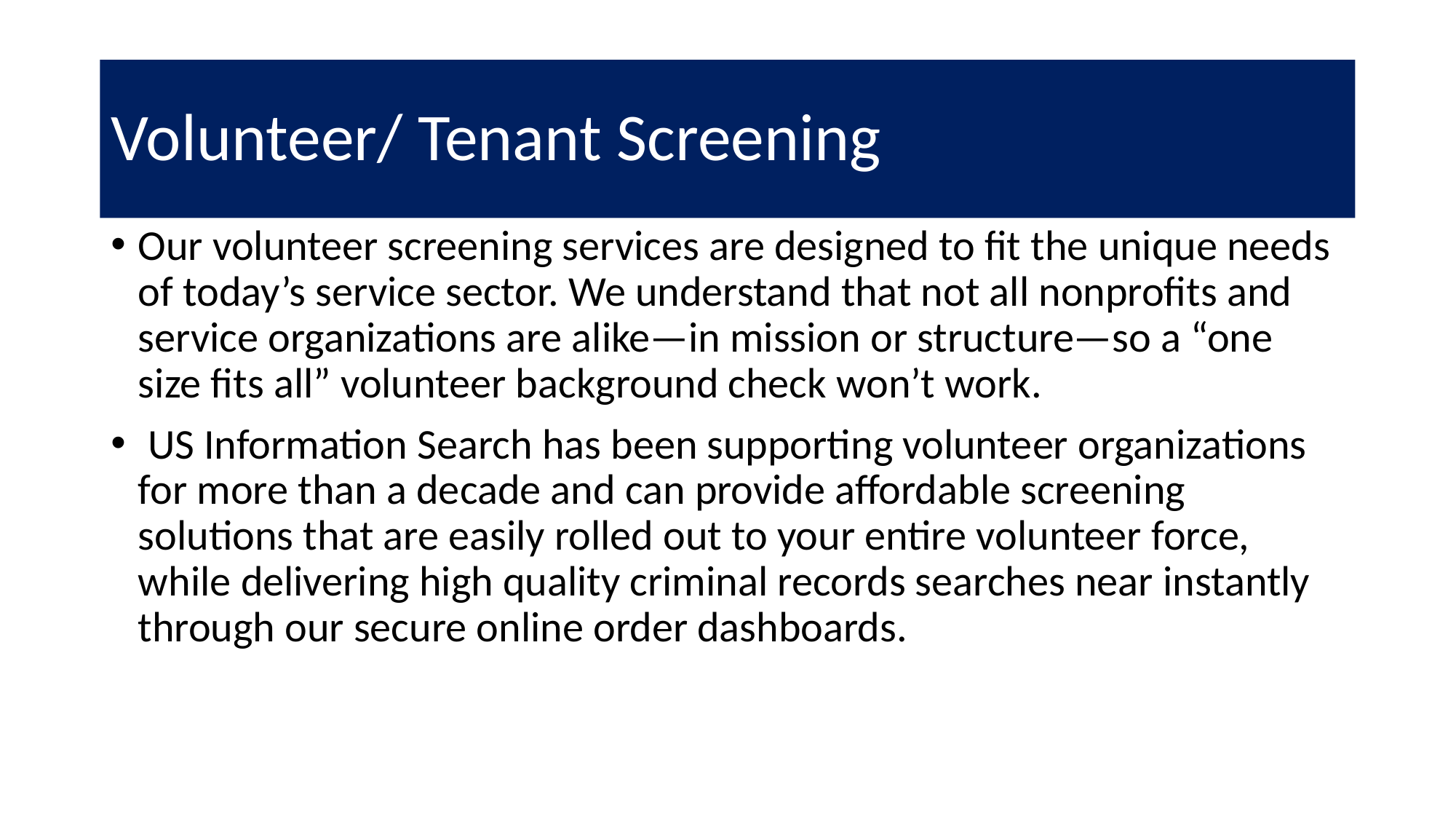

# Volunteer/ Tenant Screening
Our volunteer screening services are designed to fit the unique needs of today’s service sector. We understand that not all nonprofits and service organizations are alike—in mission or structure—so a “one size fits all” volunteer background check won’t work.
 US Information Search has been supporting volunteer organizations for more than a decade and can provide affordable screening solutions that are easily rolled out to your entire volunteer force, while delivering high quality criminal records searches near instantly through our secure online order dashboards.